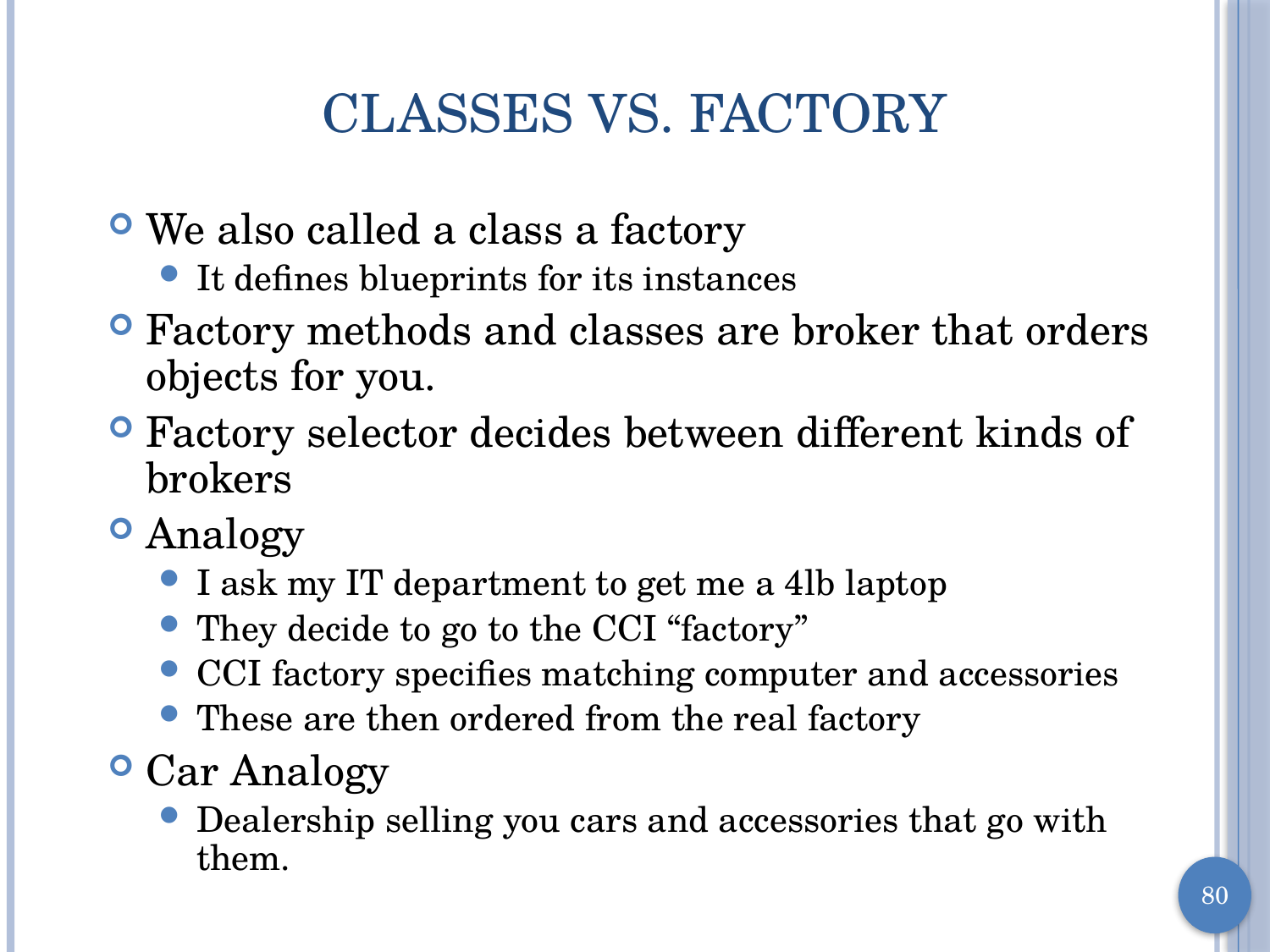

# Classes vs. Factory
We also called a class a factory
It defines blueprints for its instances
Factory methods and classes are broker that orders objects for you.
Factory selector decides between different kinds of brokers
Analogy
I ask my IT department to get me a 4lb laptop
They decide to go to the CCI “factory”
CCI factory specifies matching computer and accessories
These are then ordered from the real factory
Car Analogy
Dealership selling you cars and accessories that go with them.